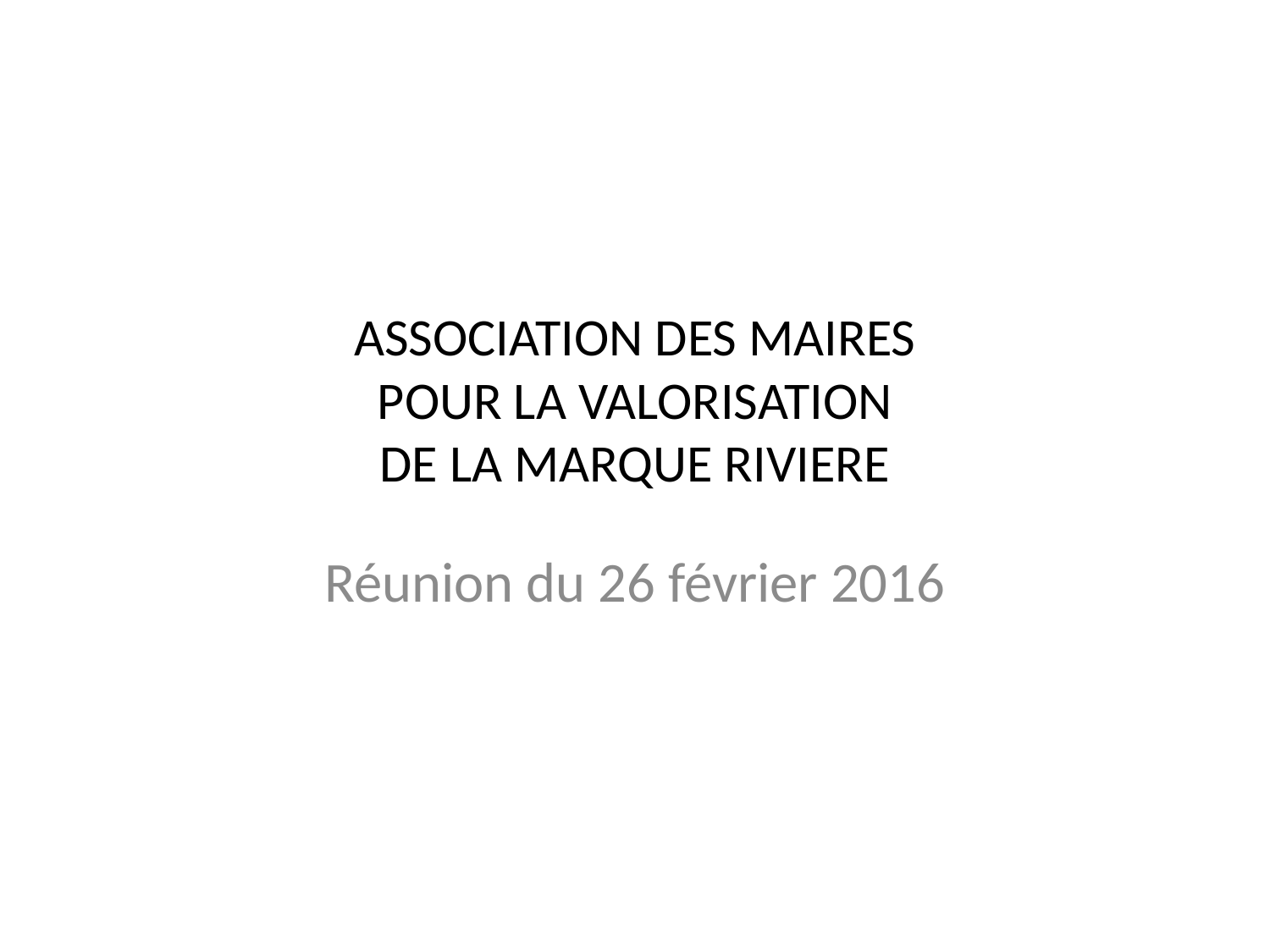

# ASSOCIATION DES MAIRES POUR LA VALORISATION DE LA MARQUE RIVIERE
Réunion du 26 février 2016